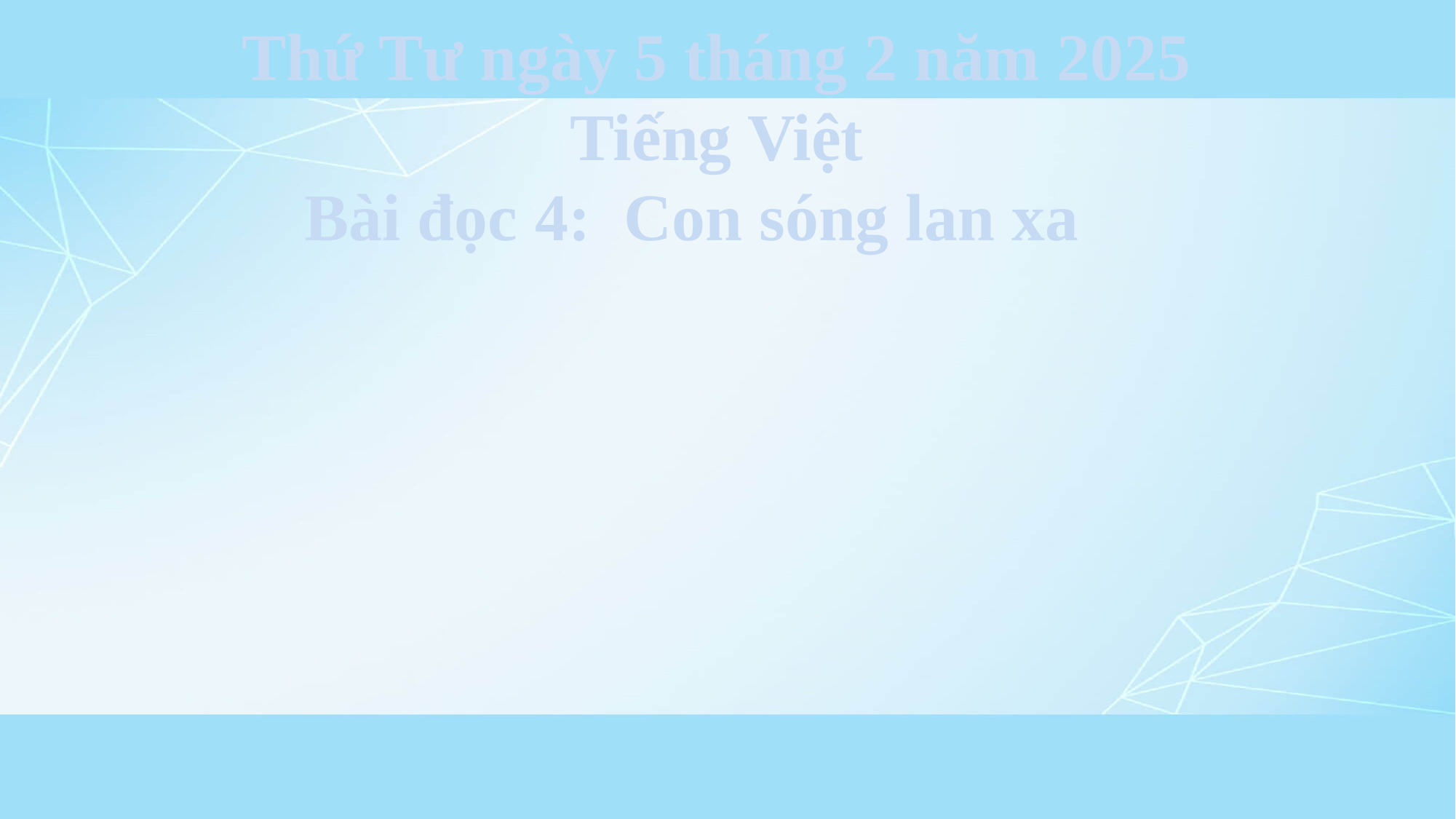

Thứ Tư ngày 5 tháng 2 năm 2025
Tiếng Việt
Bài đọc 4:  Con sóng lan xa